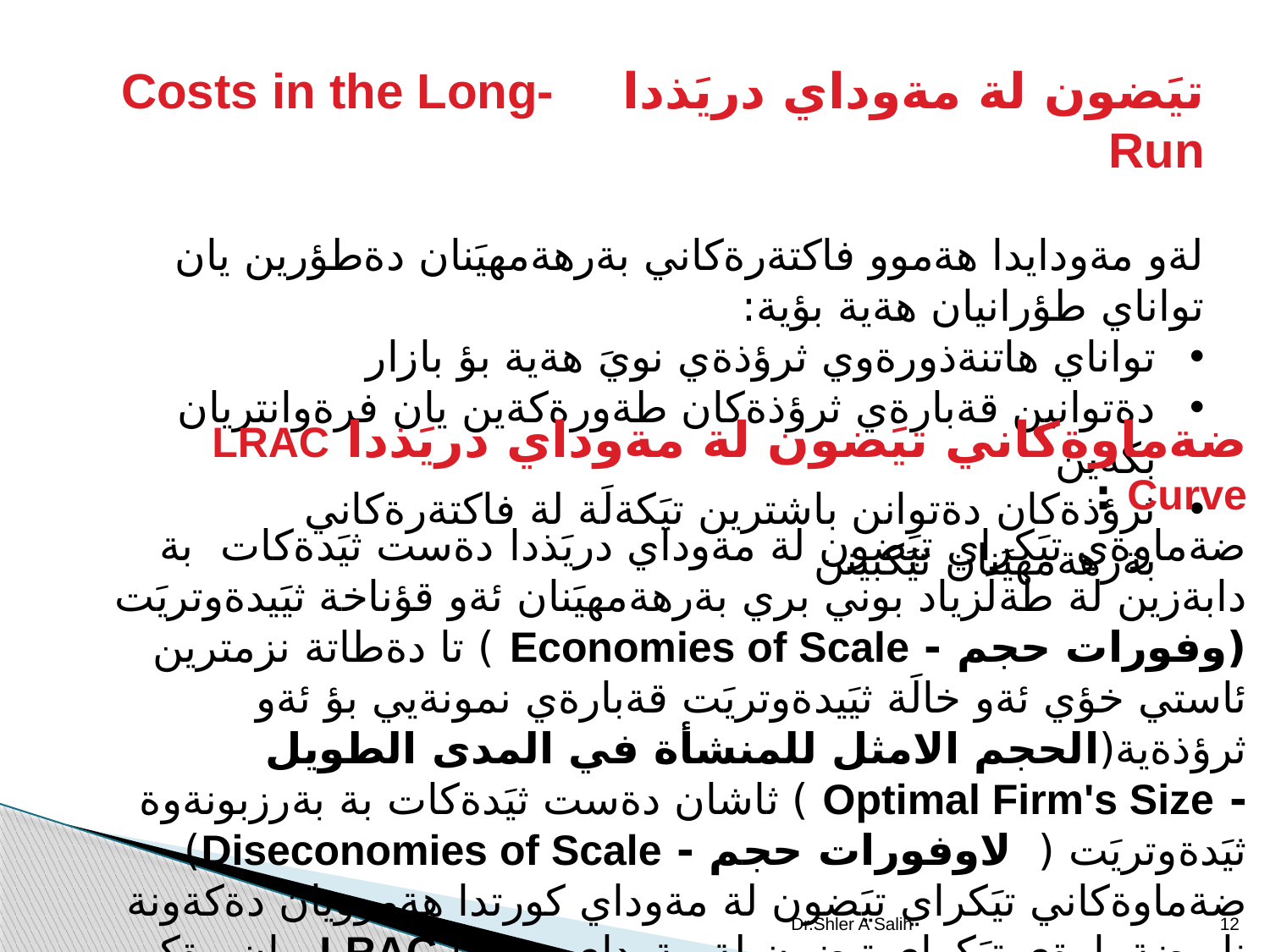

تيَضون لة مةوداي دريَذدا    Costs in the Long-Run

لةو مةودايدا هةموو فاكتةرةكاني بةرهةمهيَنان دةطؤرين يان تواناي طؤرانيان هةية بؤية:
تواناي هاتنةذورةوي ثرؤذةي نويَ هةية بؤ بازار
دةتوانين قةبارةي ثرؤذةكان طةورةكةين يان فرةوانتريان بكةين
ثرؤذةكان دةتوانن باشترين تيَكةلَة لة فاكتةرةكاني بةرهةمهيَنان ثيَكبينن
ضةماوةكاني تيَضون لة مةوداي دريَذدا LRAC Curve :
ضةماوةي تيَكراي تيَضون لة مةوداي دريَذدا دةست ثيَدةكات  بة دابةزين لة طةلَزياد بوني بري بةرهةمهيَنان ئةو قؤناخة ثيَيدةوتريَت (وفورات حجم - Economies of Scale ) تا دةطاتة نزمترين ئاستي خؤي ئةو خالَة ثيَيدةوتريَت قةبارةي نمونةيي بؤ ئةو ثرؤذةية(الحجم الامثل للمنشأة في المدى الطويل - Optimal Firm's Size ) ثاشان دةست ثيَدةكات بة بةرزبونةوة  ثيَدةوتريَت (  لاوفورات حجم - Diseconomies of Scale)
ضةماوةكاني تيَكراي تيَضون لة مةوداي كورتدا هةموويان دةكةونة ناو ضةماوةي تيَكراي تيضون لة مةوداي دريَذدا LRAC  يان وةكو داثؤشين هةموويان دةطريَتة خؤي .
Dr.Shler A Salih
12